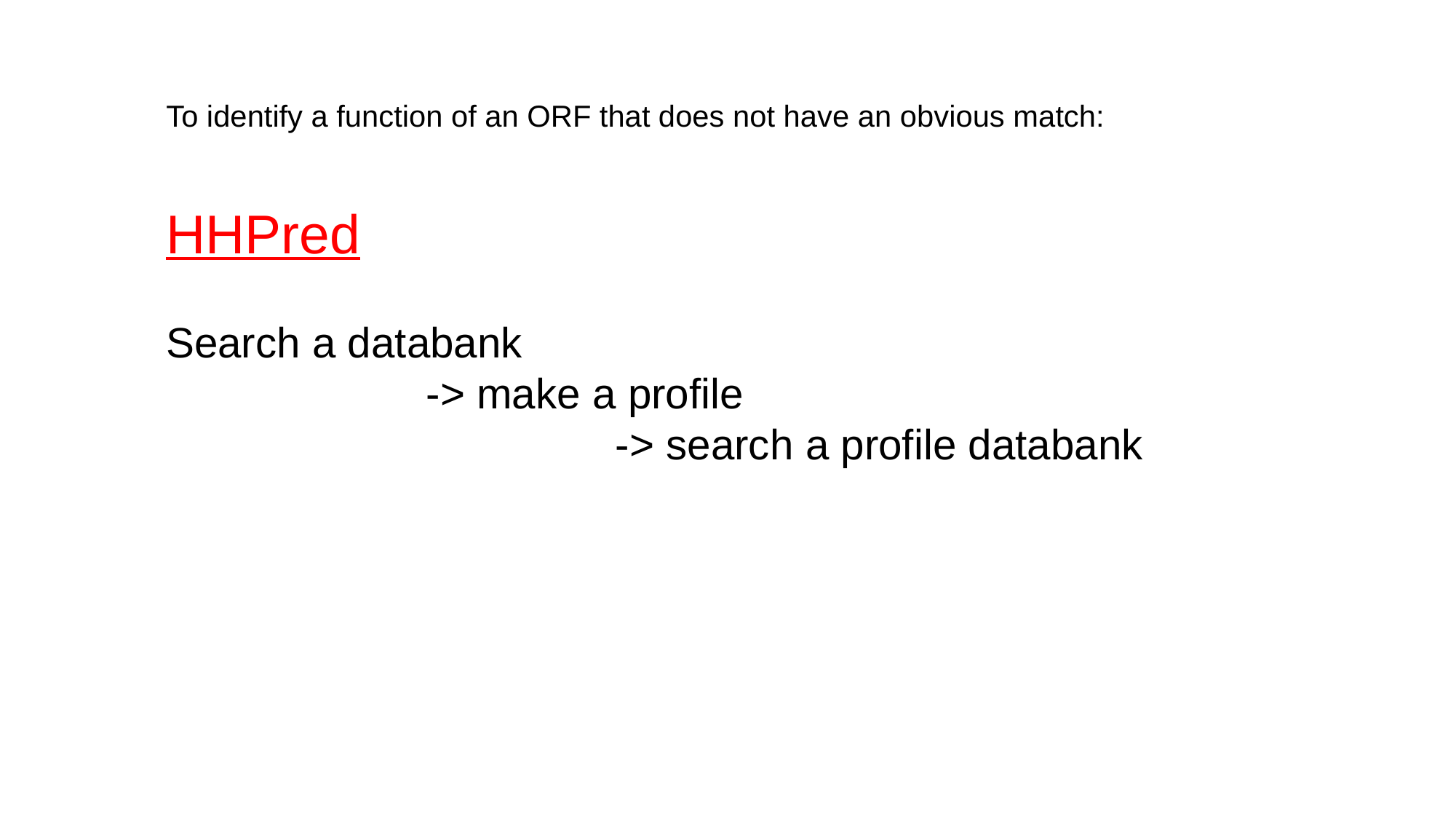

To identify a function of an ORF that does not have an obvious match:

HHPred

Search a databank
                      -> make a profile
                                      -> search a profile databank